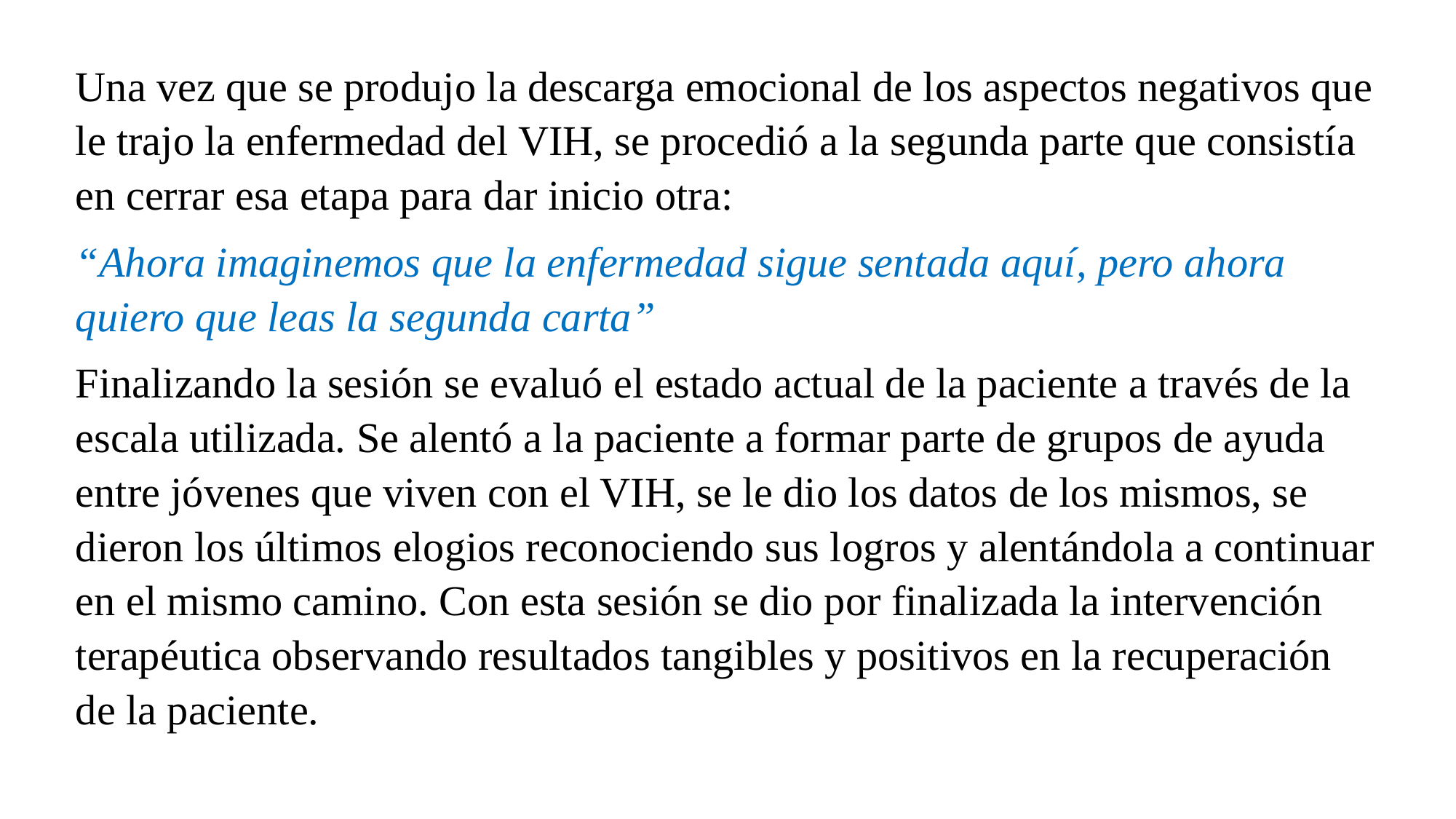

Una vez que se produjo la descarga emocional de los aspectos negativos que le trajo la enfermedad del VIH, se procedió a la segunda parte que consistía en cerrar esa etapa para dar inicio otra:
“Ahora imaginemos que la enfermedad sigue sentada aquí, pero ahora quiero que leas la segunda carta”
Finalizando la sesión se evaluó el estado actual de la paciente a través de la escala utilizada. Se alentó a la paciente a formar parte de grupos de ayuda entre jóvenes que viven con el VIH, se le dio los datos de los mismos, se dieron los últimos elogios reconociendo sus logros y alentándola a continuar en el mismo camino. Con esta sesión se dio por finalizada la intervención terapéutica observando resultados tangibles y positivos en la recuperación de la paciente.